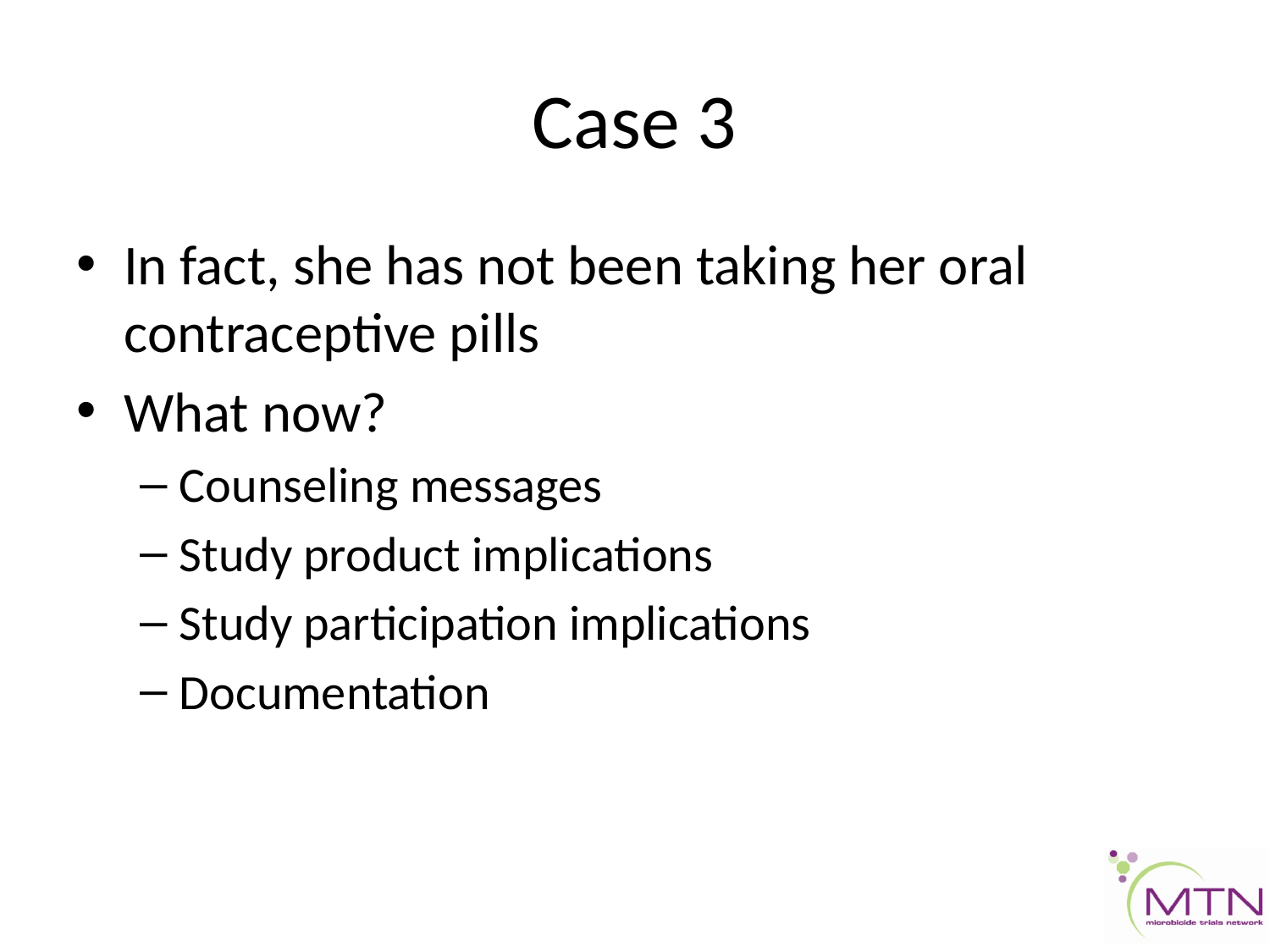

# Case 3
In fact, she has not been taking her oral contraceptive pills
What now?
Counseling messages
Study product implications
Study participation implications
Documentation